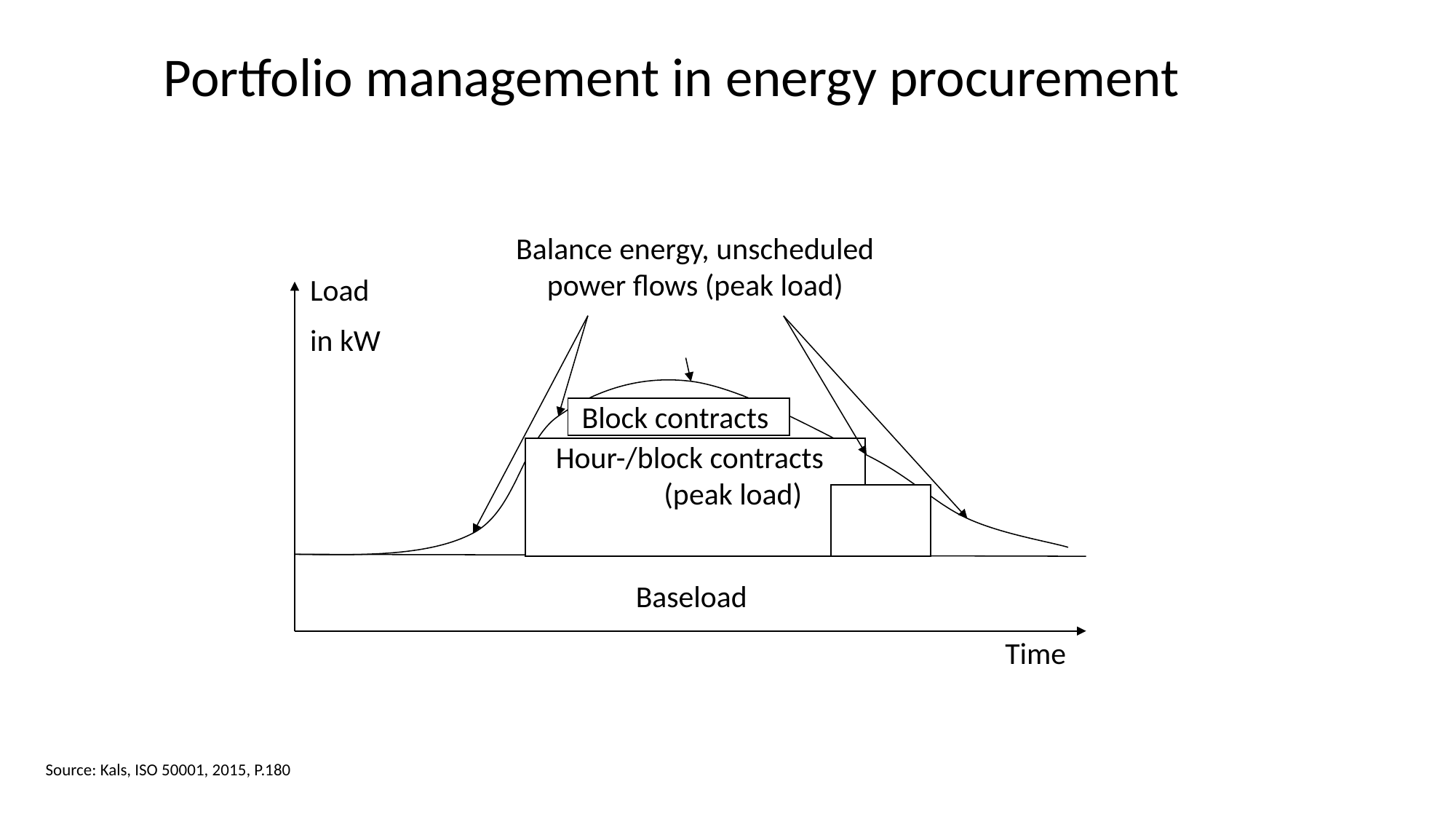

# Portfolio management in energy procurement

Balance energy, unscheduled power flows (peak load)
Load
in kW

  Block contracts
    Hour-/block contracts 	             (peak load)

                       		Baseload
Time

Source: Kals, ISO 50001, 2015, P.180